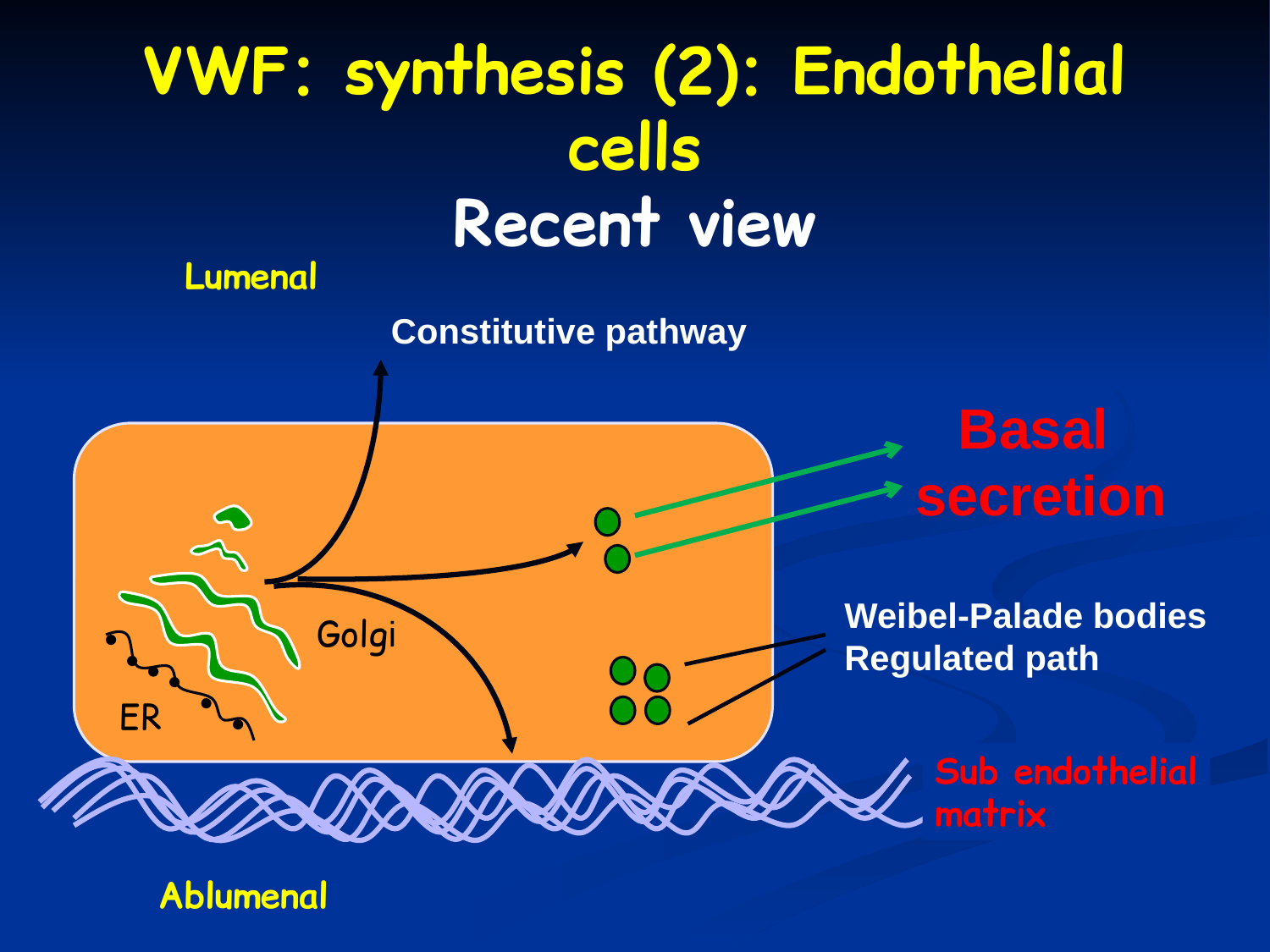

# VWF: synthesis (2): Endothelial cells Recent view
Lumenal
Constitutive pathway

Basal
secretion

Weibel-Palade bodies
Regulated path

Golgi

ER

Sub endothelial
matrix

Ablumenal